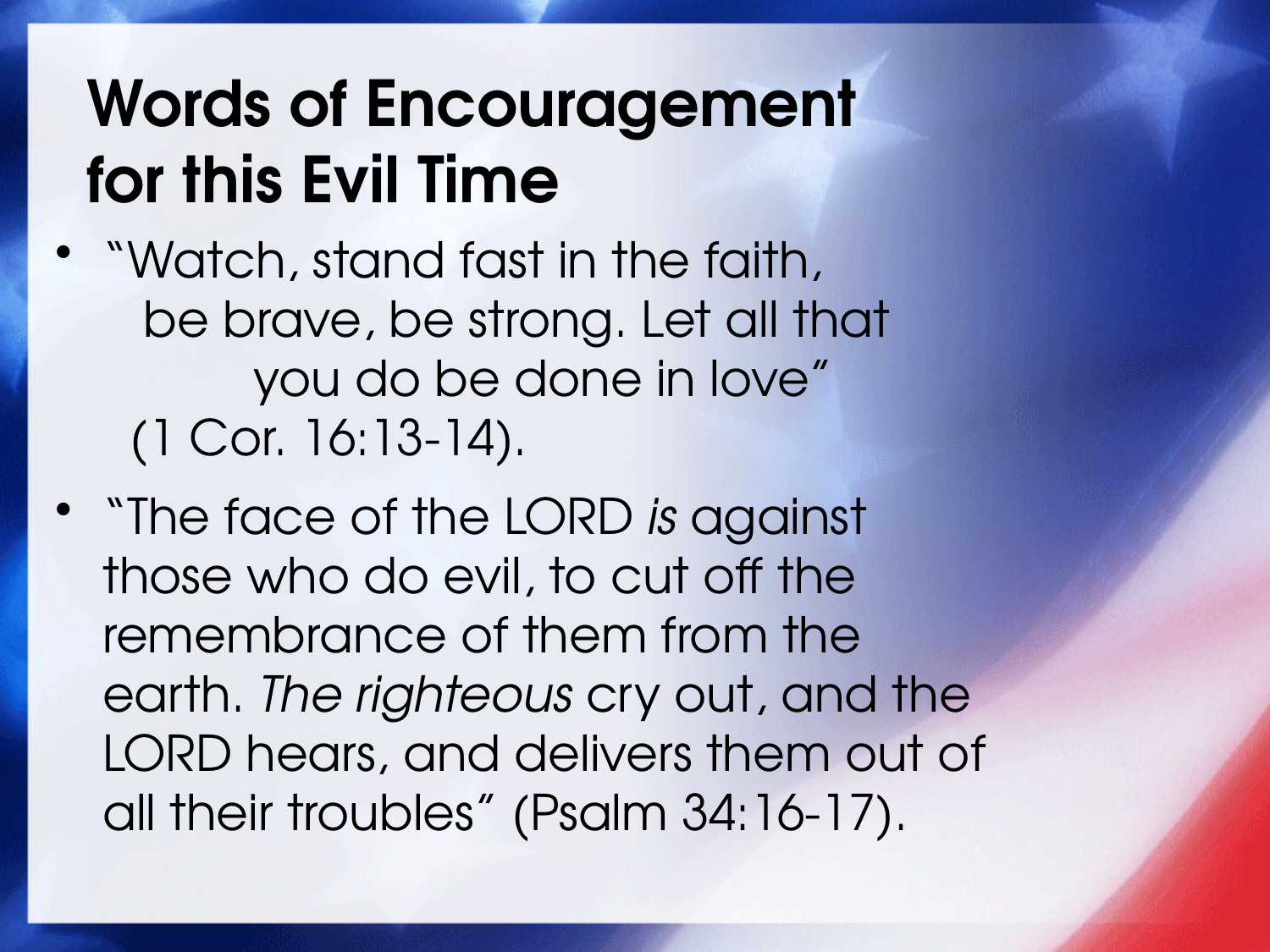

# Words of Encouragement 	       for this Evil Time
“Watch, stand fast in the faith,                    be brave, be strong. Let all that                       you do be done in love” 		      (1 Cor. 16:13-14).
“The face of the LORD is against    those who do evil, to cut off the remembrance of them from the earth. The righteous cry out, and the LORD hears, and delivers them out of all their troubles” (Psalm 34:16-17).